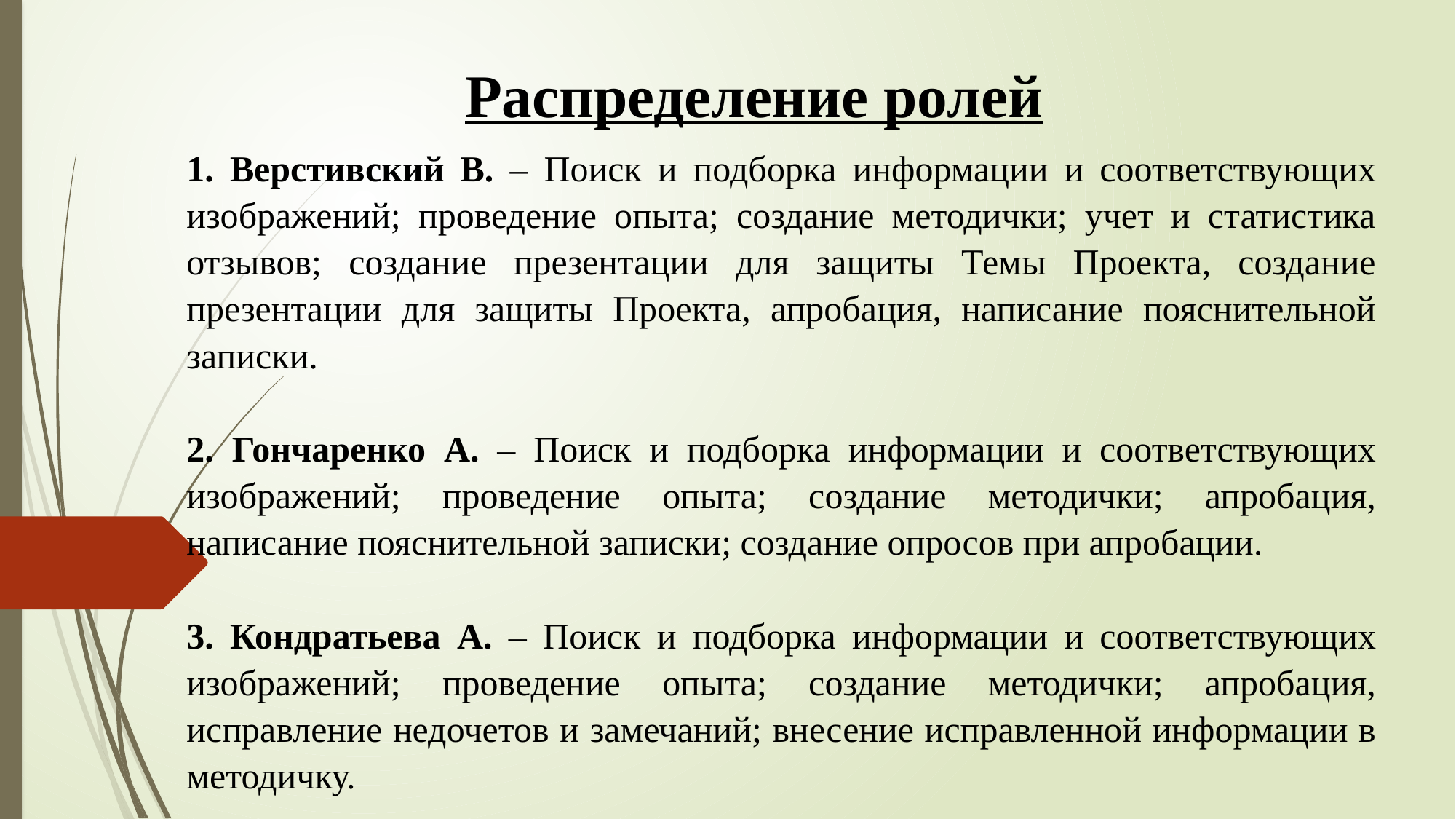

Распределение ролей
1. Верстивский В. – Поиск и подборка информации и соответствующих изображений; проведение опыта; создание методички; учет и статистика отзывов; создание презентации для защиты Темы Проекта, создание презентации для защиты Проекта, апробация, написание пояснительной записки.

2. Гончаренко А. – Поиск и подборка информации и соответствующих изображений; проведение опыта; создание методички; апробация, написание пояснительной записки; создание опросов при апробации.

3. Кондратьева А. – Поиск и подборка информации и соответствующих изображений; проведение опыта; создание методички; апробация, исправление недочетов и замечаний; внесение исправленной информации в методичку.